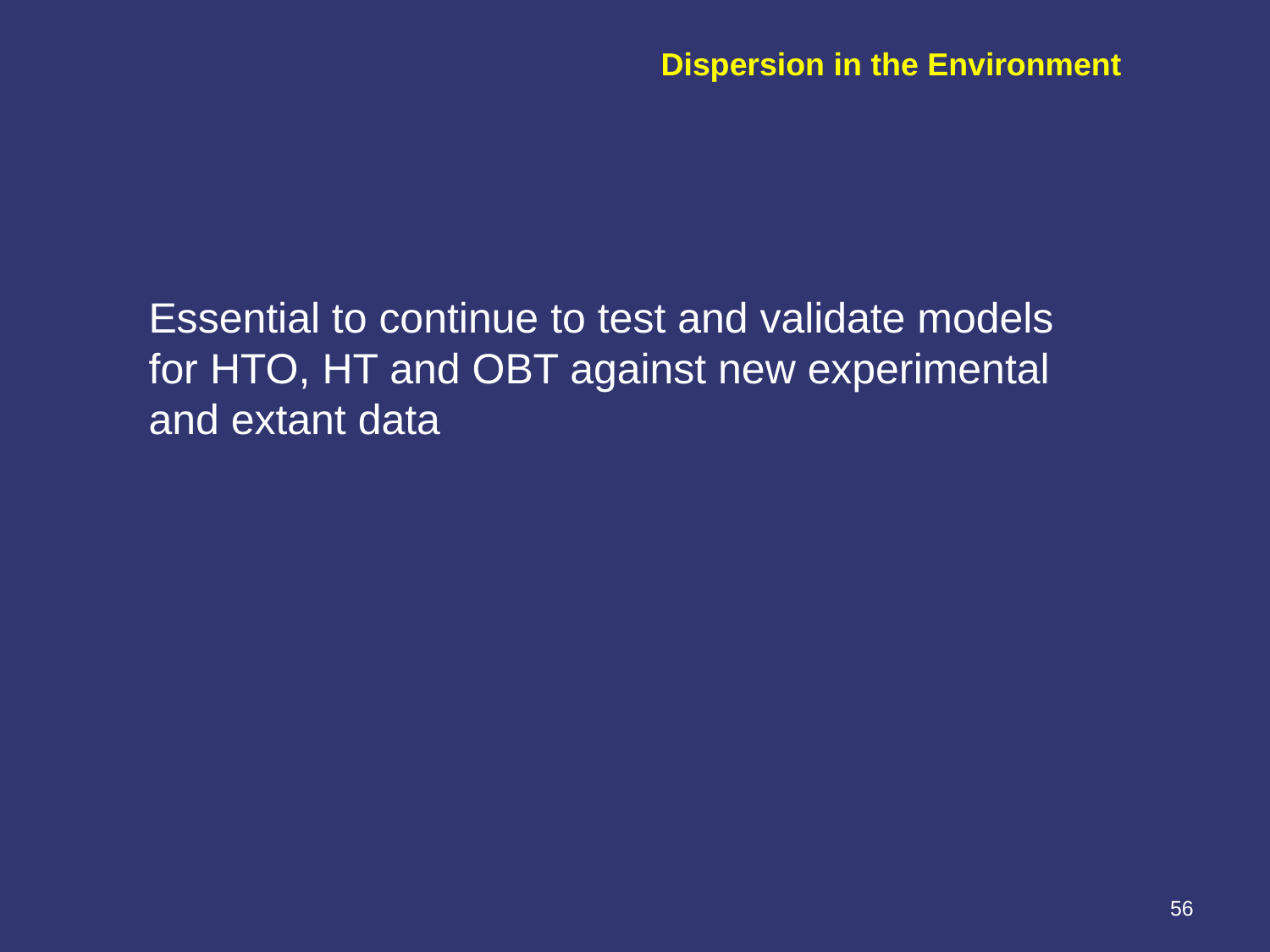

Dispersion in the Environment

Essential to continue to test and validate models for HTO, HT and OBT against new experimental and extant data

56